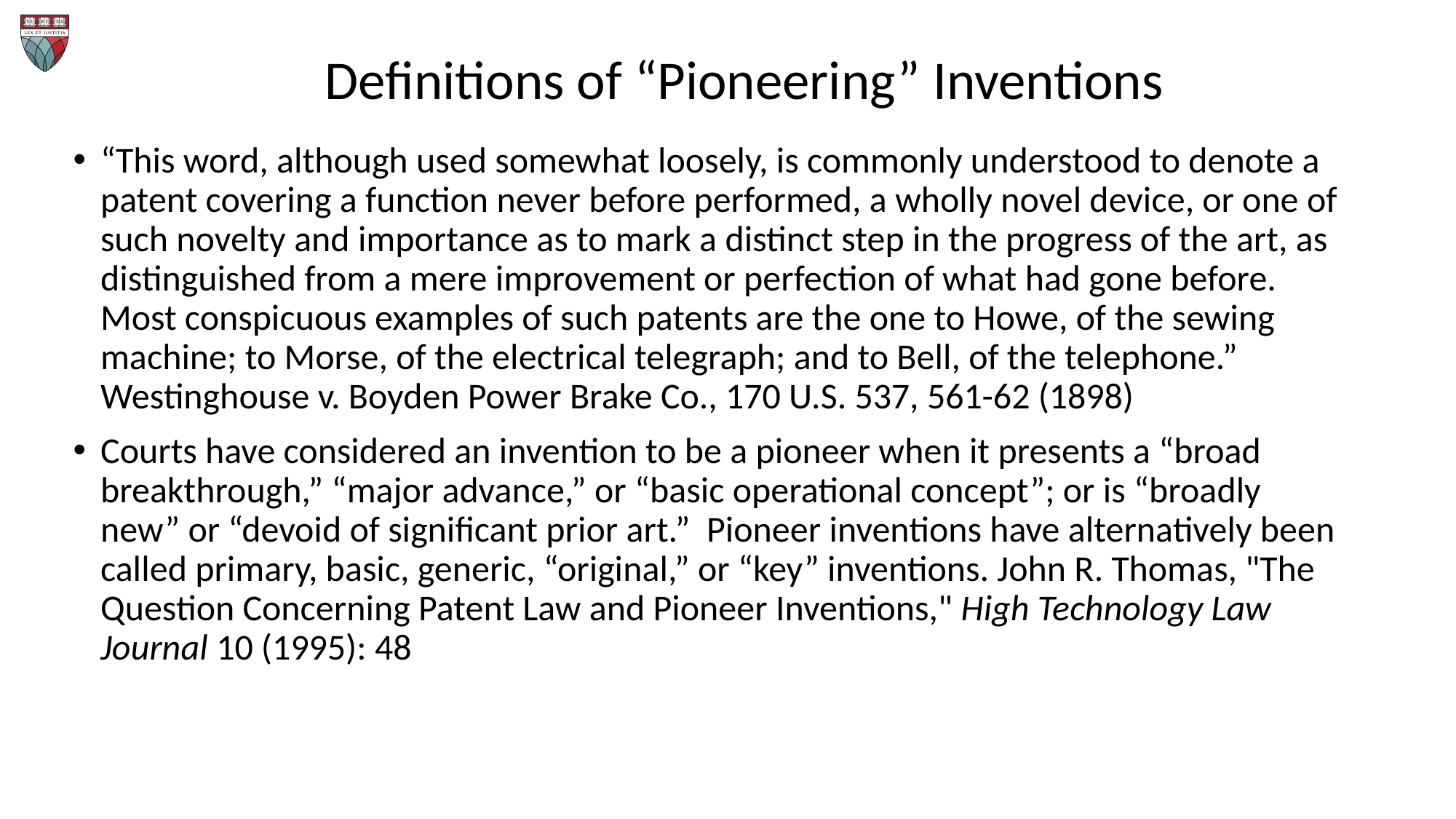

# Definitions of “Pioneering” Inventions
“This word, although used somewhat loosely, is commonly understood to denote a patent covering a function never before performed, a wholly novel device, or one of such novelty and importance as to mark a distinct step in the progress of the art, as distinguished from a mere improvement or perfection of what had gone before. Most conspicuous examples of such patents are the one to Howe, of the sewing machine; to Morse, of the electrical telegraph; and to Bell, of the telephone.” Westinghouse v. Boyden Power Brake Co., 170 U.S. 537, 561-62 (1898)
Courts have considered an invention to be a pioneer when it presents a “broad breakthrough,” “major advance,” or “basic operational concept”; or is “broadly new” or “devoid of significant prior art.”  Pioneer inventions have alternatively been called primary, basic, generic, “original,” or “key” inventions. John R. Thomas, "The Question Concerning Patent Law and Pioneer Inventions," High Technology Law Journal 10 (1995): 48